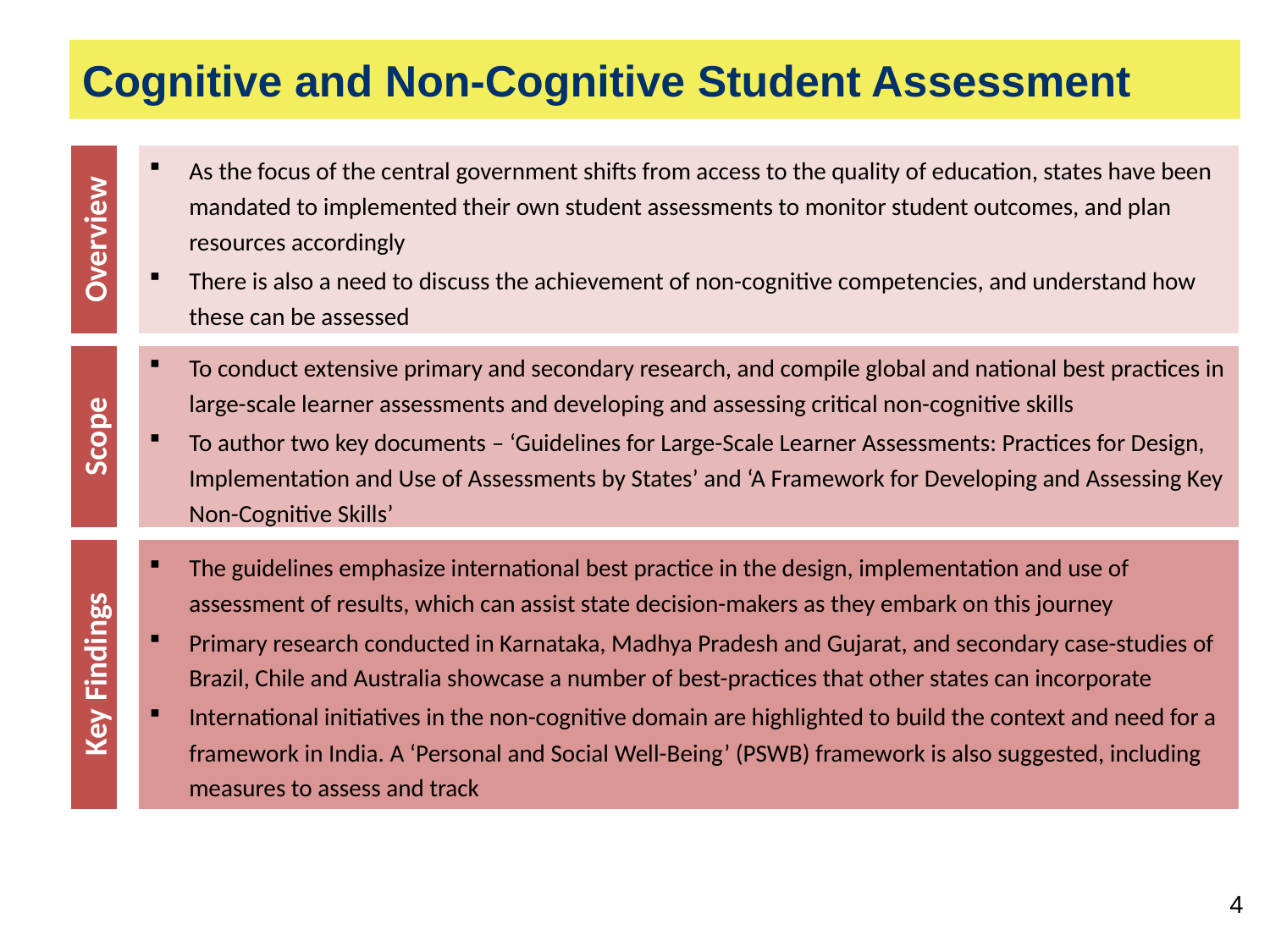

Cognitive and Non-Cognitive Student Assessment
Overview
As the focus of the central government shifts from access to the quality of education, states have been mandated to implemented their own student assessments to monitor student outcomes, and plan resources accordingly
There is also a need to discuss the achievement of non-cognitive competencies, and understand how these can be assessed
Scope
To conduct extensive primary and secondary research, and compile global and national best practices in large-scale learner assessments and developing and assessing critical non-cognitive skills
To author two key documents – ‘Guidelines for Large-Scale Learner Assessments: Practices for Design, Implementation and Use of Assessments by States’ and ‘A Framework for Developing and Assessing Key Non-Cognitive Skills’
Key Findings
The guidelines emphasize international best practice in the design, implementation and use of assessment of results, which can assist state decision-makers as they embark on this journey
Primary research conducted in Karnataka, Madhya Pradesh and Gujarat, and secondary case-studies of Brazil, Chile and Australia showcase a number of best-practices that other states can incorporate
International initiatives in the non-cognitive domain are highlighted to build the context and need for a framework in India. A ‘Personal and Social Well-Being’ (PSWB) framework is also suggested, including measures to assess and track
4